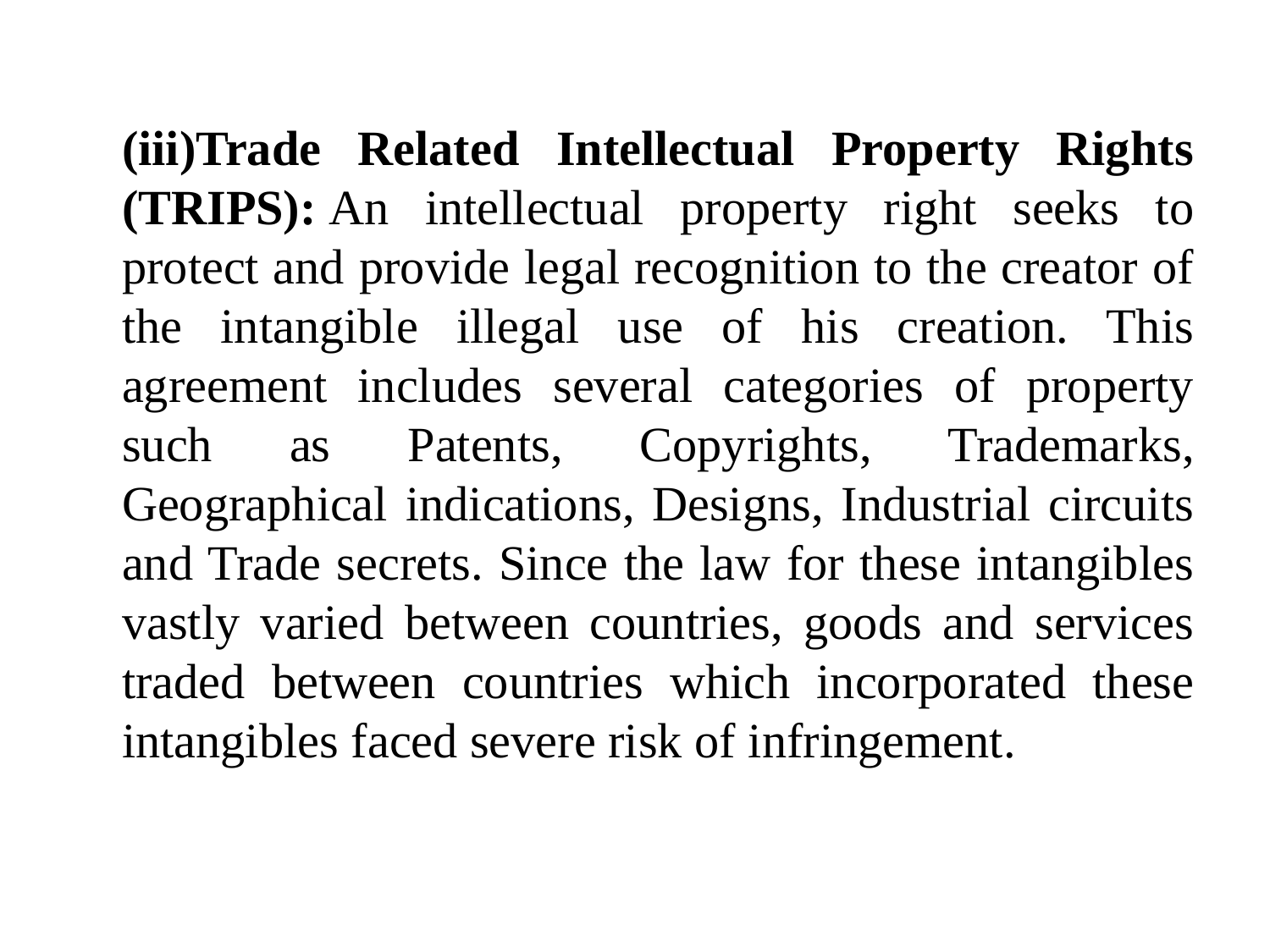

(iii)Trade Related Intellectual Property Rights (TRIPS): An intellectual property right seeks to protect and provide legal recognition to the creator of the intangible illegal use of his creation. This agreement includes several categories of property such as Patents, Copyrights, Trademarks, Geographical indications, Designs, Industrial circuits and Trade secrets. Since the law for these intangibles vastly varied between countries, goods and services traded between countries which incorporated these intangibles faced severe risk of infringement.